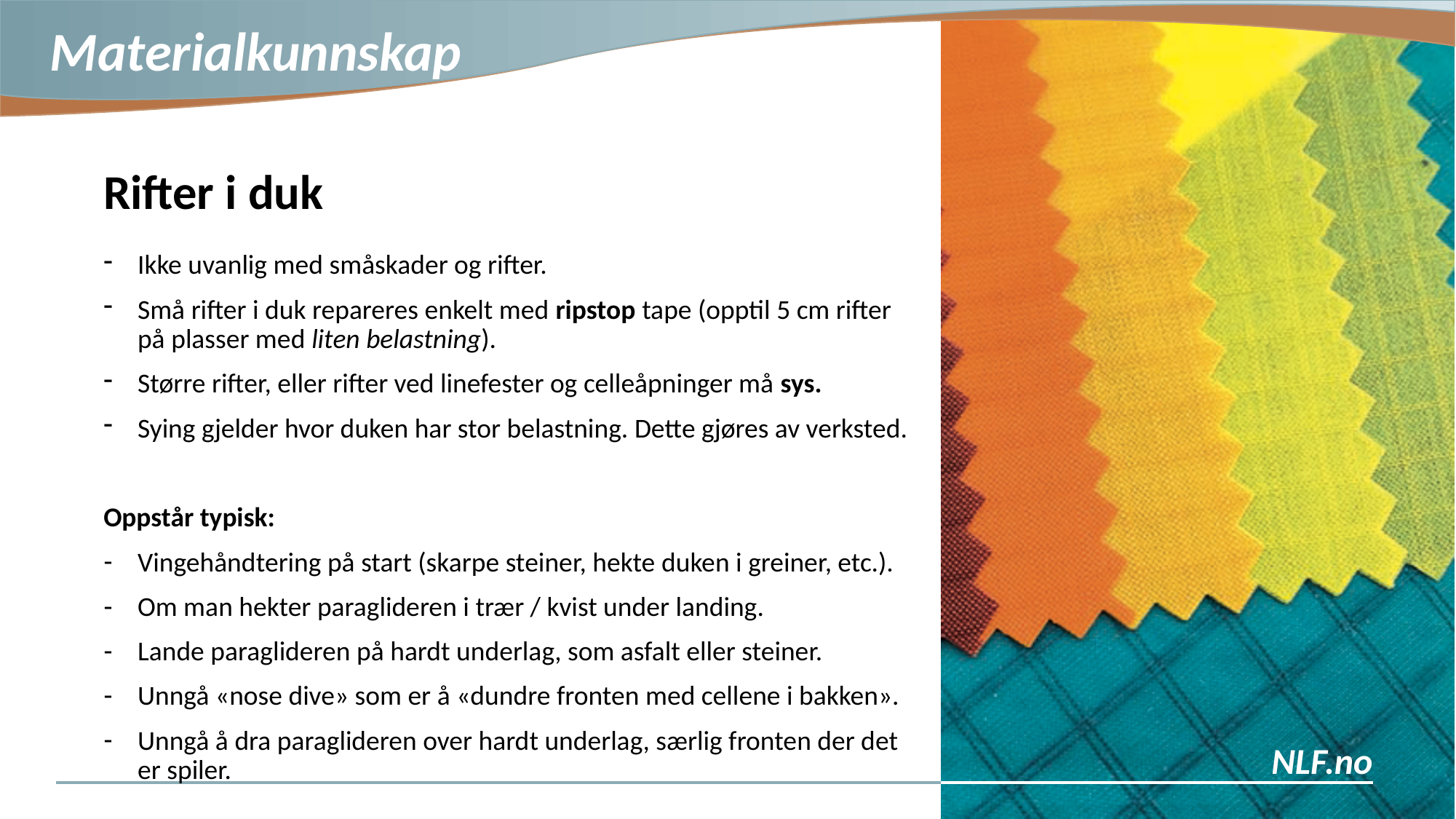

Rifter i duk
Ikke uvanlig med småskader og rifter.
Små rifter i duk repareres enkelt med ripstop tape (opptil 5 cm rifter  på plasser med liten belastning).
Større rifter, eller rifter ved linefester og celleåpninger må sys.
Sying gjelder hvor duken har stor belastning. Dette gjøres av verksted.

Oppstår typisk:
Vingehåndtering på start (skarpe steiner, hekte duken i greiner, etc.).
Om man hekter paraglideren i trær / kvist under landing.
Lande paraglideren på hardt underlag, som asfalt eller steiner.
Unngå «nose dive» som er å «dundre fronten med cellene i bakken».
Unngå å dra paraglideren over hardt underlag, særlig fronten der det er spiler.